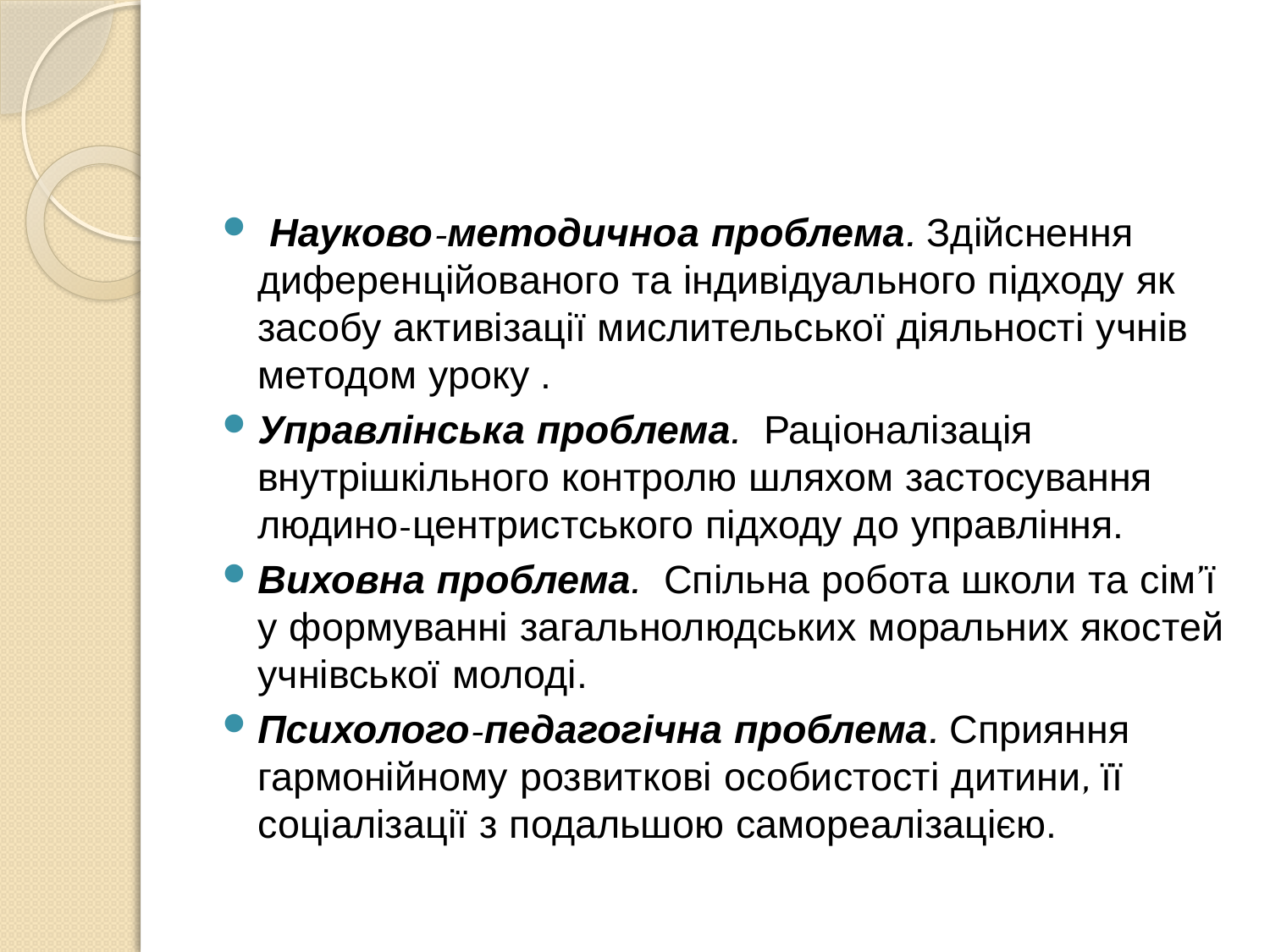

#
 Науково-методичноа проблема. Здійснення диференційованого та індивідуального підходу як засобу активізації мислительської діяльності учнів методом уроку .
Управлінська проблема.  Раціоналізація внутрішкільного контролю шляхом застосування людино-центристського підходу до управління.
Виховна проблема.  Спільна робота школи та сім’ї у формуванні загальнолюдських моральних якостей учнівської молоді.
Психолого-педагогічна проблема. Сприяння гармонійному розвиткові особистості дитини, її соціалізації з подальшою самореалізацією.